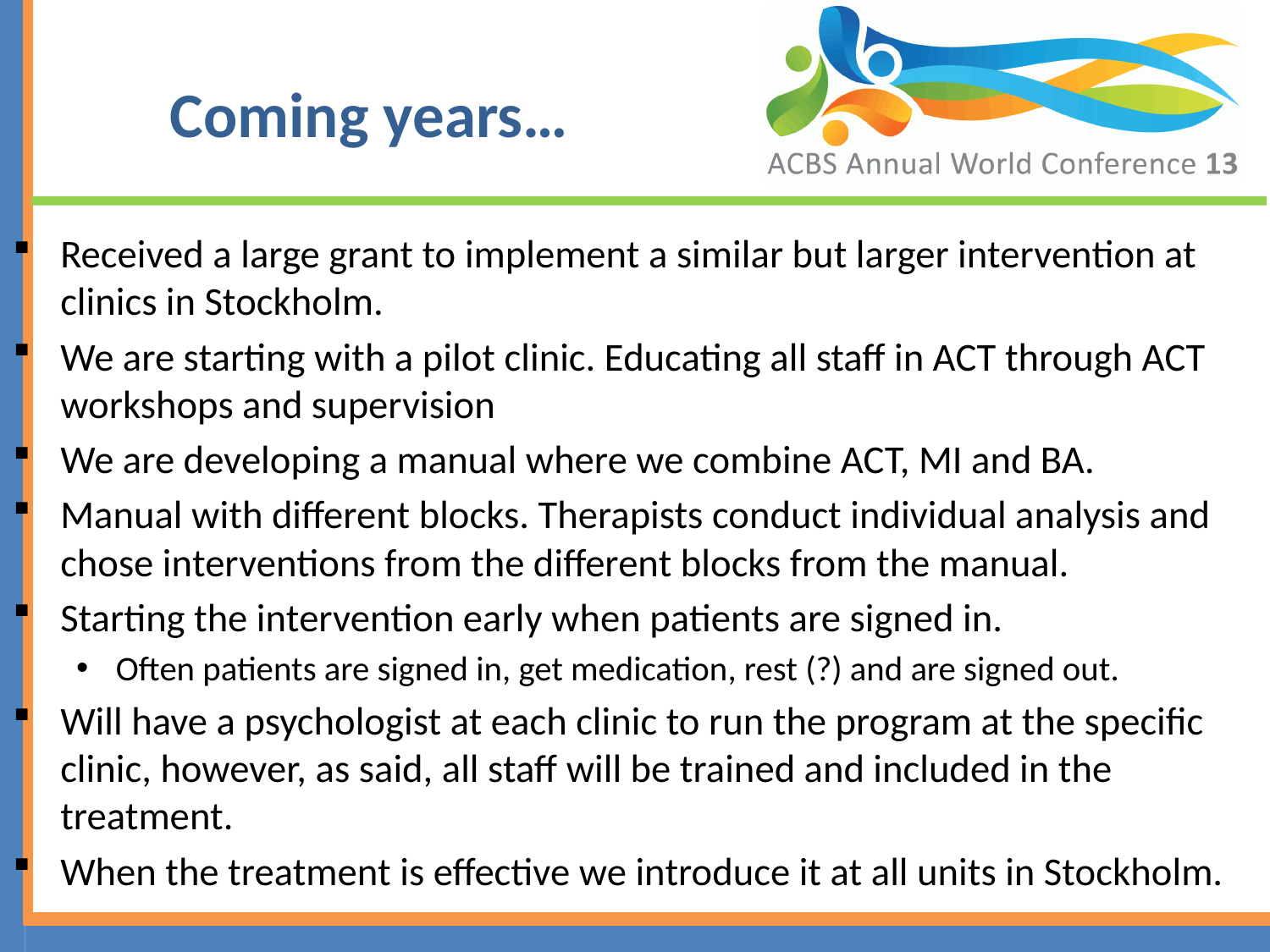

# Coming years…
Received a large grant to implement a similar but larger intervention at clinics in Stockholm.
We are starting with a pilot clinic. Educating all staff in ACT through ACT workshops and supervision
We are developing a manual where we combine ACT, MI and BA.
Manual with different blocks. Therapists conduct individual analysis and chose interventions from the different blocks from the manual.
Starting the intervention early when patients are signed in.
Often patients are signed in, get medication, rest (?) and are signed out.
Will have a psychologist at each clinic to run the program at the specific clinic, however, as said, all staff will be trained and included in the treatment.
When the treatment is effective we introduce it at all units in Stockholm.